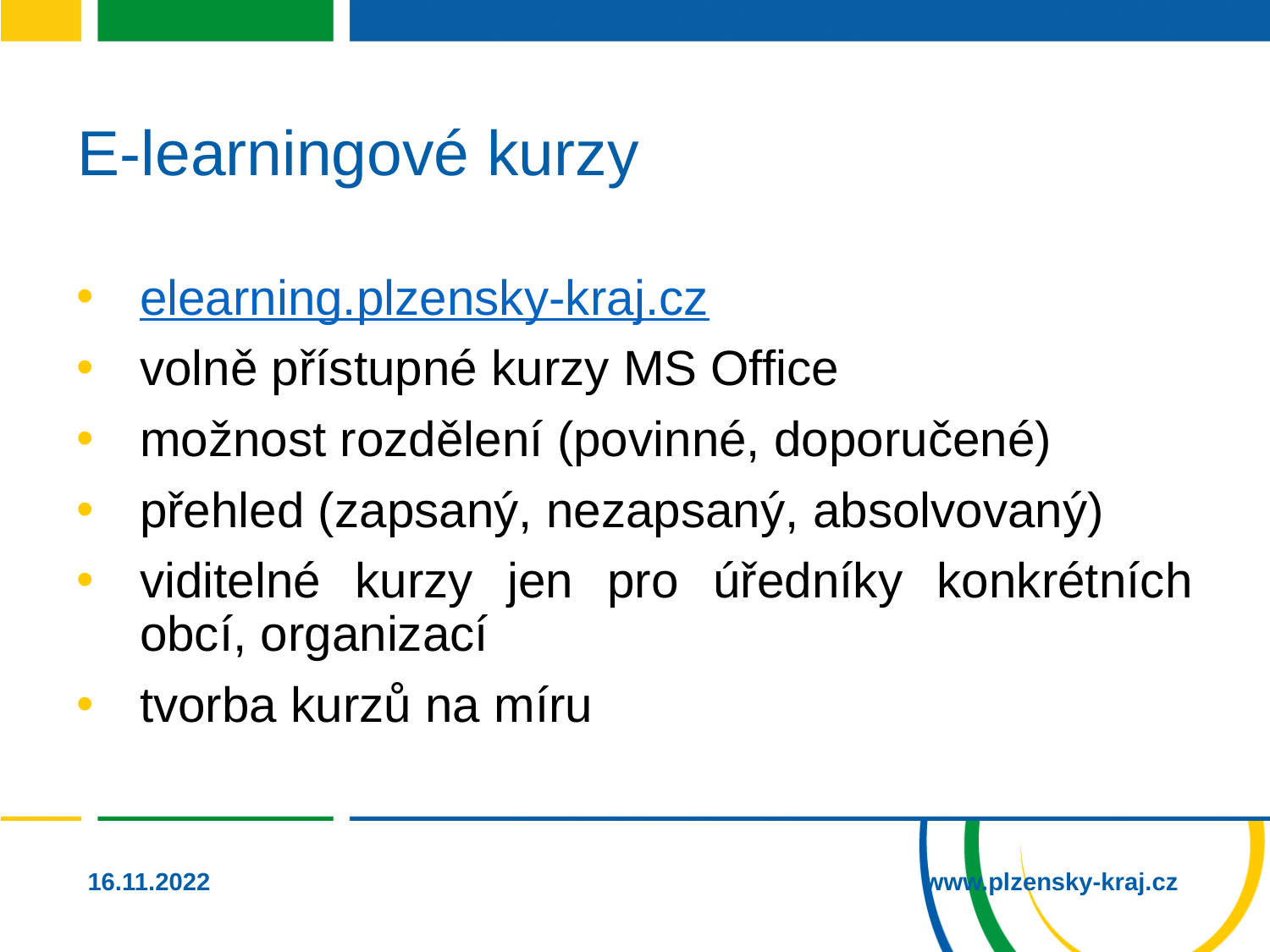

# E-learningové kurzy
elearning.plzensky-kraj.cz
volně přístupné kurzy MS Office
možnost rozdělení (povinné, doporučené)
přehled (zapsaný, nezapsaný, absolvovaný)
viditelné kurzy jen pro úředníky konkrétních obcí, organizací
tvorba kurzů na míru